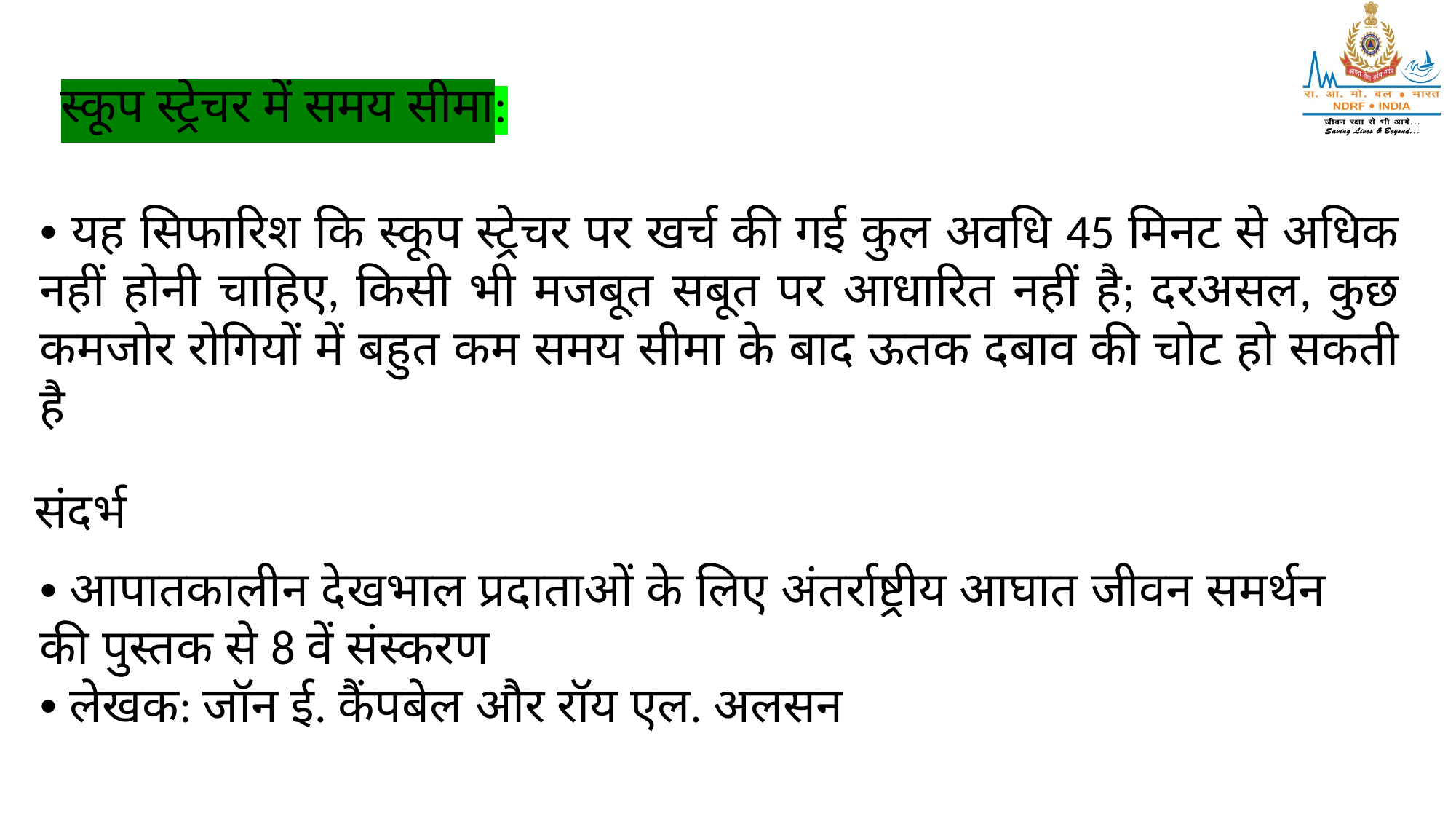

स्कूप स्ट्रेचर में समय सीमा:
• यह सिफारिश कि स्कूप स्ट्रेचर पर खर्च की गई कुल अवधि 45 मिनट से अधिक नहीं होनी चाहिए, किसी भी मजबूत सबूत पर आधारित नहीं है; दरअसल, कुछ कमजोर रोगियों में बहुत कम समय सीमा के बाद ऊतक दबाव की चोट हो सकती है
संदर्भ
• आपातकालीन देखभाल प्रदाताओं के लिए अंतर्राष्ट्रीय आघात जीवन समर्थन की पुस्तक से 8 वें संस्करण
• लेखक: जॉन ई. कैंपबेल और रॉय एल. अलसन